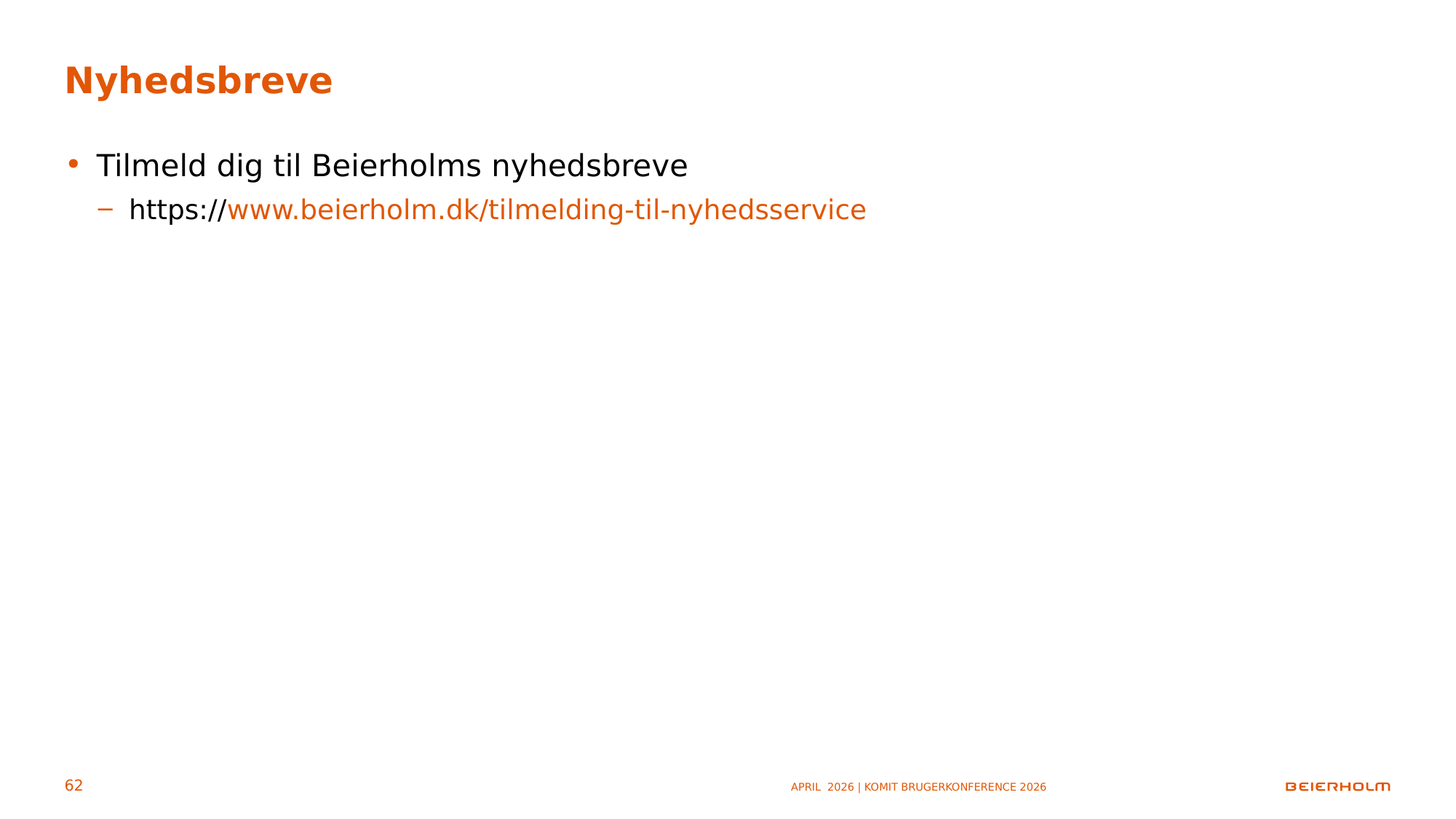

# Nyhedsbreve
Tilmeld dig til Beierholms nyhedsbreve
https://www.beierholm.dk/tilmelding-til-nyhedsservice
April  2026 | KOMiT Brugerkonference 2026
62